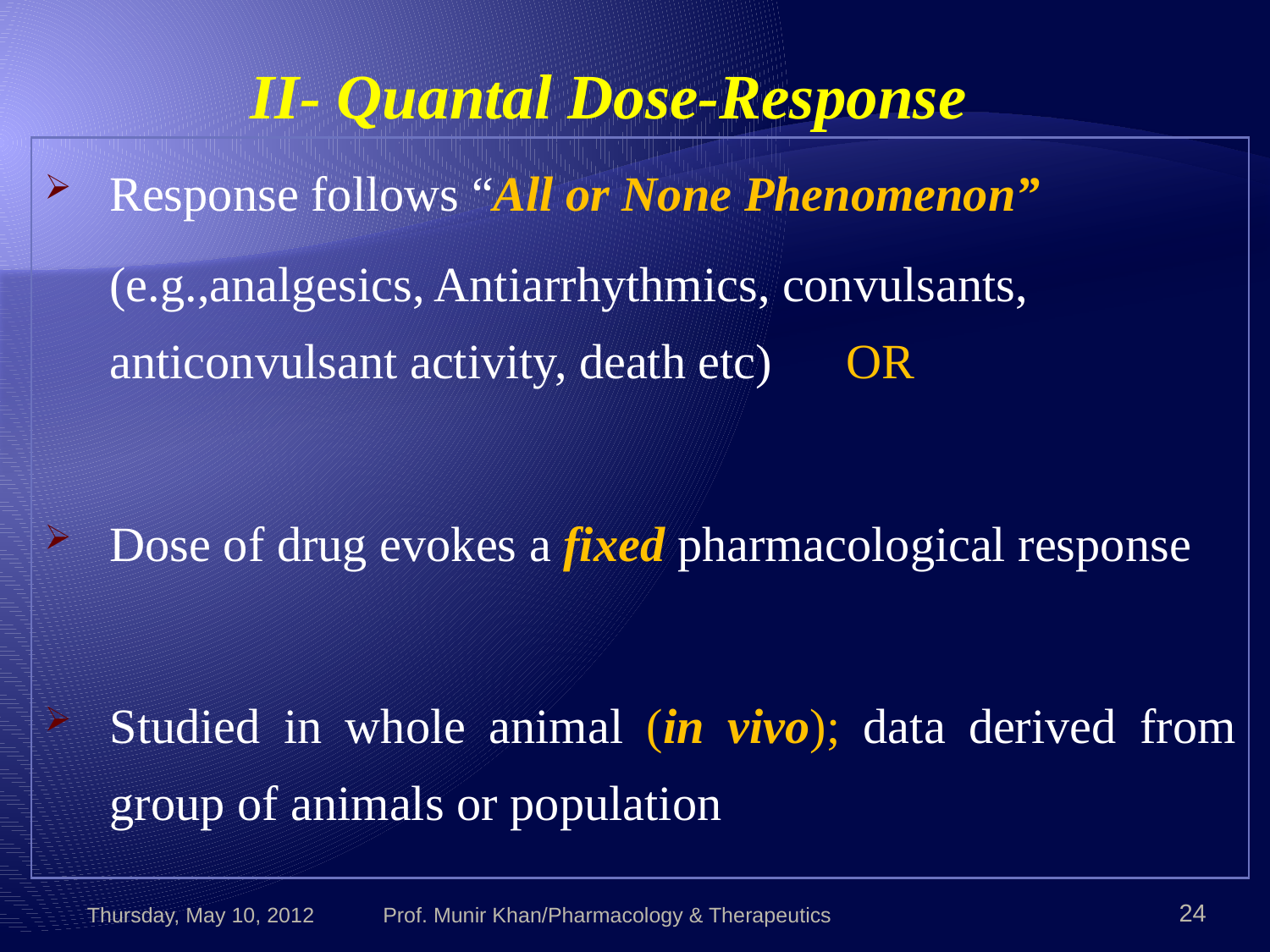

II- Quantal Dose-Response
Response follows “All or None Phenomenon”
	(e.g.,analgesics, Antiarrhythmics, convulsants, anticonvulsant activity, death etc)      OR

Dose of drug evokes a fixed pharmacological response

Studied in whole animal (in vivo); data derived from group of animals or population
Thursday, May 10, 2012
Prof. Munir Khan/Pharmacology & Therapeutics
24